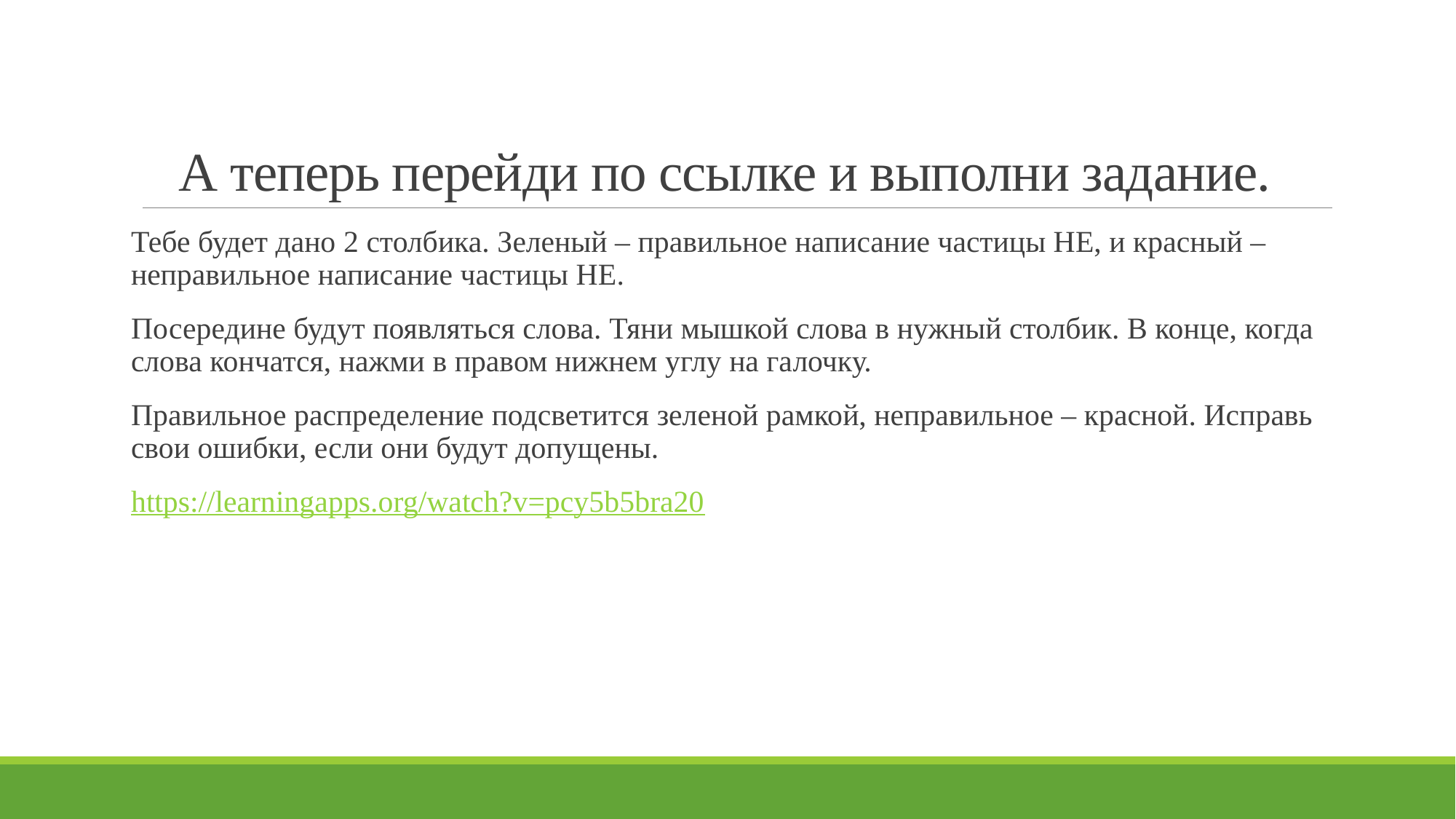

# А теперь перейди по ссылке и выполни задание.
Тебе будет дано 2 столбика. Зеленый – правильное написание частицы НЕ, и красный – неправильное написание частицы НЕ.
Посередине будут появляться слова. Тяни мышкой слова в нужный столбик. В конце, когда слова кончатся, нажми в правом нижнем углу на галочку.
Правильное распределение подсветится зеленой рамкой, неправильное – красной. Исправь свои ошибки, если они будут допущены.
https://learningapps.org/watch?v=pcy5b5bra20